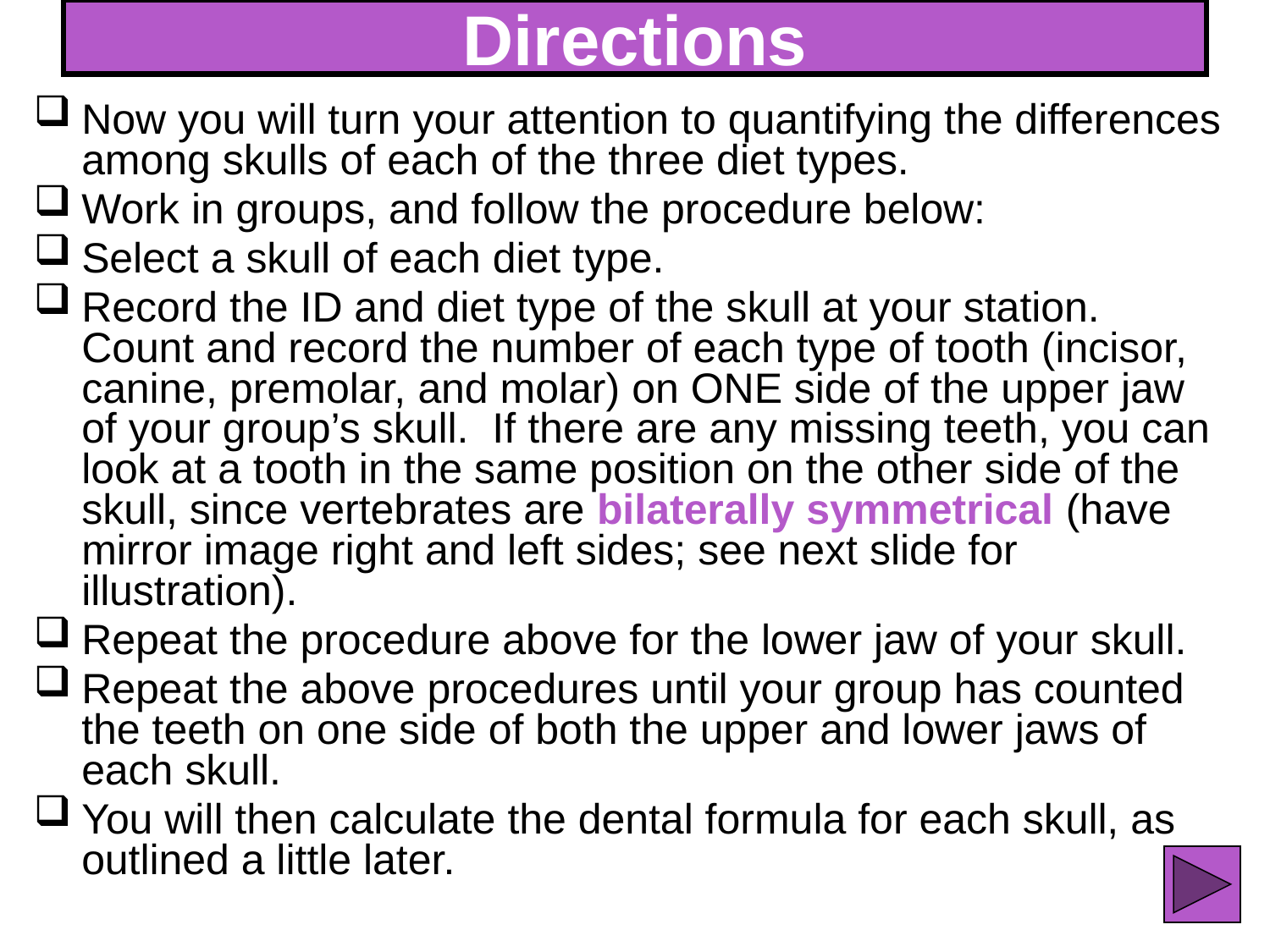

# Directions
Now you will turn your attention to quantifying the differences among skulls of each of the three diet types.
Work in groups, and follow the procedure below:
Select a skull of each diet type.
Record the ID and diet type of the skull at your station.  Count and record the number of each type of tooth (incisor, canine, premolar, and molar) on ONE side of the upper jaw of your group’s skull.  If there are any missing teeth, you can look at a tooth in the same position on the other side of the skull, since vertebrates are bilaterally symmetrical (have mirror image right and left sides; see next slide for illustration).
Repeat the procedure above for the lower jaw of your skull.
Repeat the above procedures until your group has counted the teeth on one side of both the upper and lower jaws of each skull.
You will then calculate the dental formula for each skull, as outlined a little later.

43